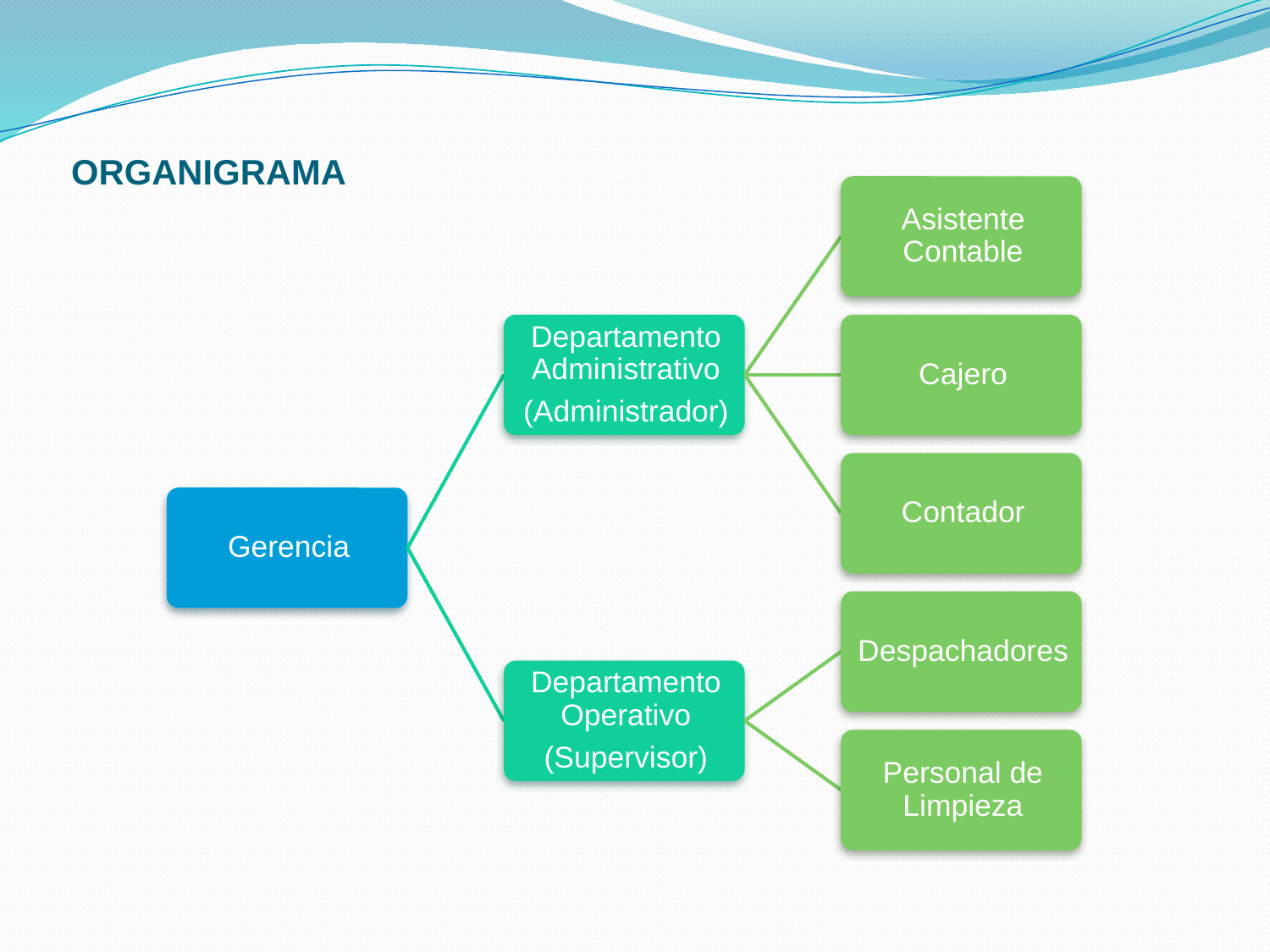

ORGANIGRAMA
Gerencia

Departamento Administrativo
(Administrador)

Asistente Contable

Cajero

Contador

Departamento Operativo
(Supervisor)

Despachadores

Personal de Limpieza